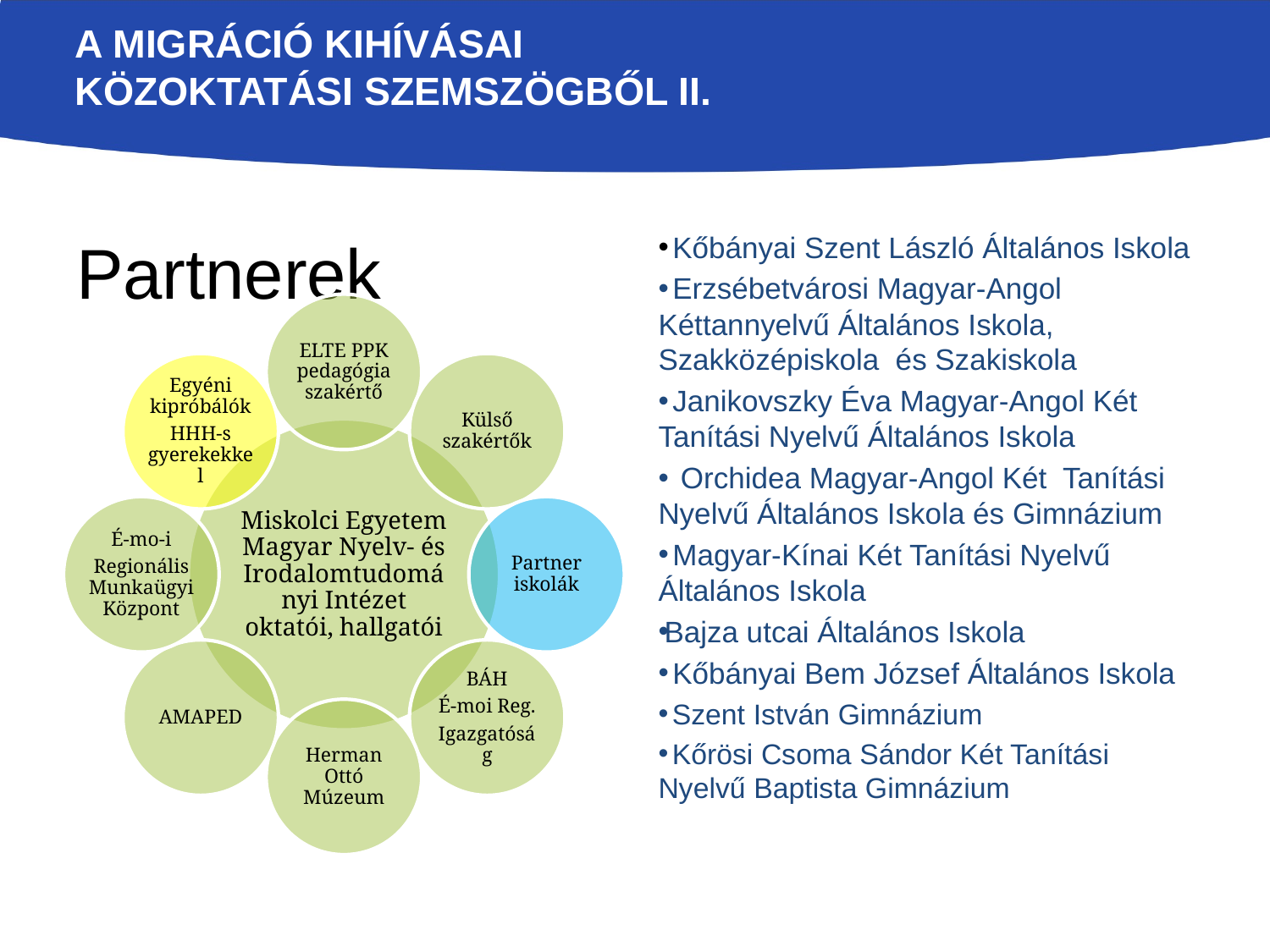

# A migráció kihívásai közoktatási szemszögből II.
Partnerek
 Kőbányai Szent László Általános Iskola
 Erzsébetvárosi Magyar-Angol       Kéttannyelvű Általános Iskola, Szakközépiskola  és Szakiskola
 Janikovszky Éva Magyar-Angol Két Tanítási Nyelvű Általános Iskola
  Orchidea Magyar-Angol Két  Tanítási Nyelvű Általános Iskola és Gimnázium
 Magyar-Kínai Két Tanítási Nyelvű Általános Iskola
Bajza utcai Általános Iskola
 Kőbányai Bem József Általános Iskola
 Szent István Gimnázium
 Kőrösi Csoma Sándor Két Tanítási Nyelvű Baptista Gimnázium

Miskolci Egyetem Magyar Nyelv- és Irodalomtudományi Intézet oktatói, hallgatói
ELTE PPK pedagógia szakértő
Külső szakértők
Partner iskolák
BÁH
É-moi Reg.
Igazgatóság
Herman Ottó Múzeum
AMAPED
É-mo-i
Regionális Munkaügyi Központ
Egyéni kipróbálók
HHH-s gyerekekkel